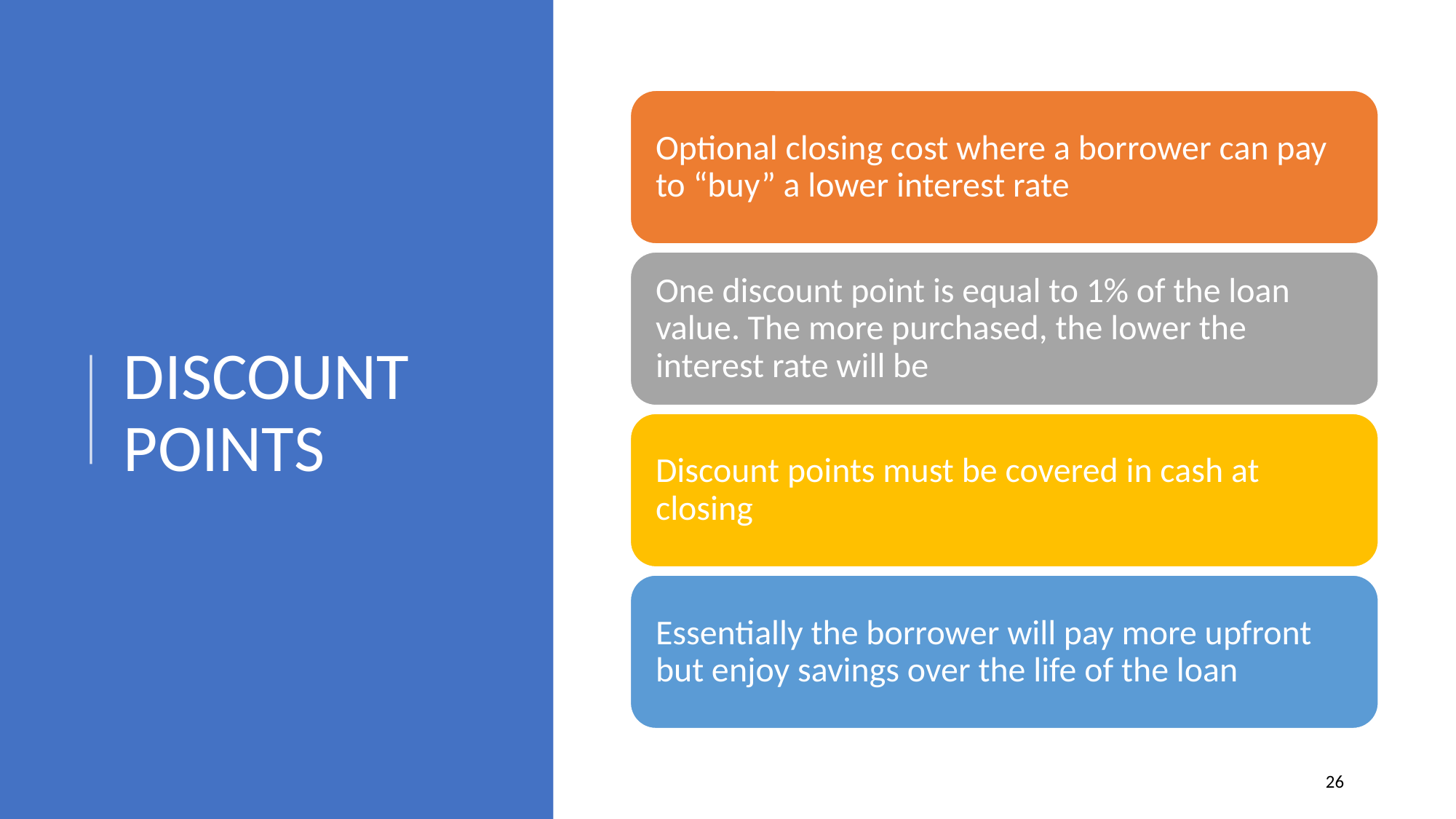

Optional closing cost where a borrower can pay to “buy” a lower interest rate
One discount point is equal to 1% of the loan value. The more purchased, the lower the interest rate will be
Discount points must be covered in cash at closing
Essentially the borrower will pay more upfront but enjoy savings over the life of the loan
# DISCOUNT POINTS
26